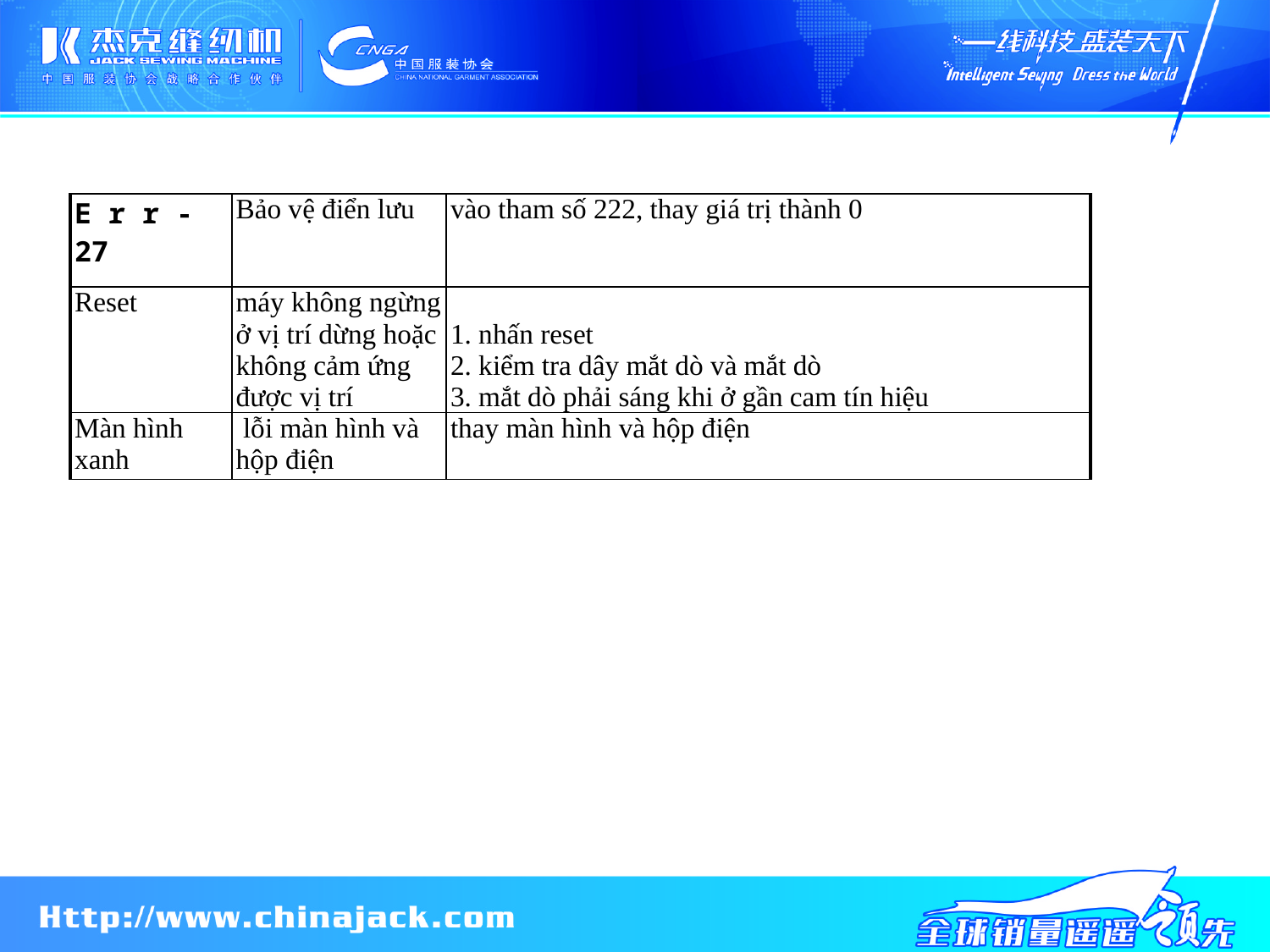

| E r r - 27 | Bảo vệ điển lưu | vào tham số 222, thay giá trị thành 0 |
| --- | --- | --- |
| Reset | máy không ngừng ở vị trí dừng hoặc không cảm ứng được vị trí | 1. nhấn reset 2. kiểm tra dây mắt dò và mắt dò 3. mắt dò phải sáng khi ở gần cam tín hiệu |
| Màn hình xanh | lỗi màn hình và hộp điện | thay màn hình và hộp điện |